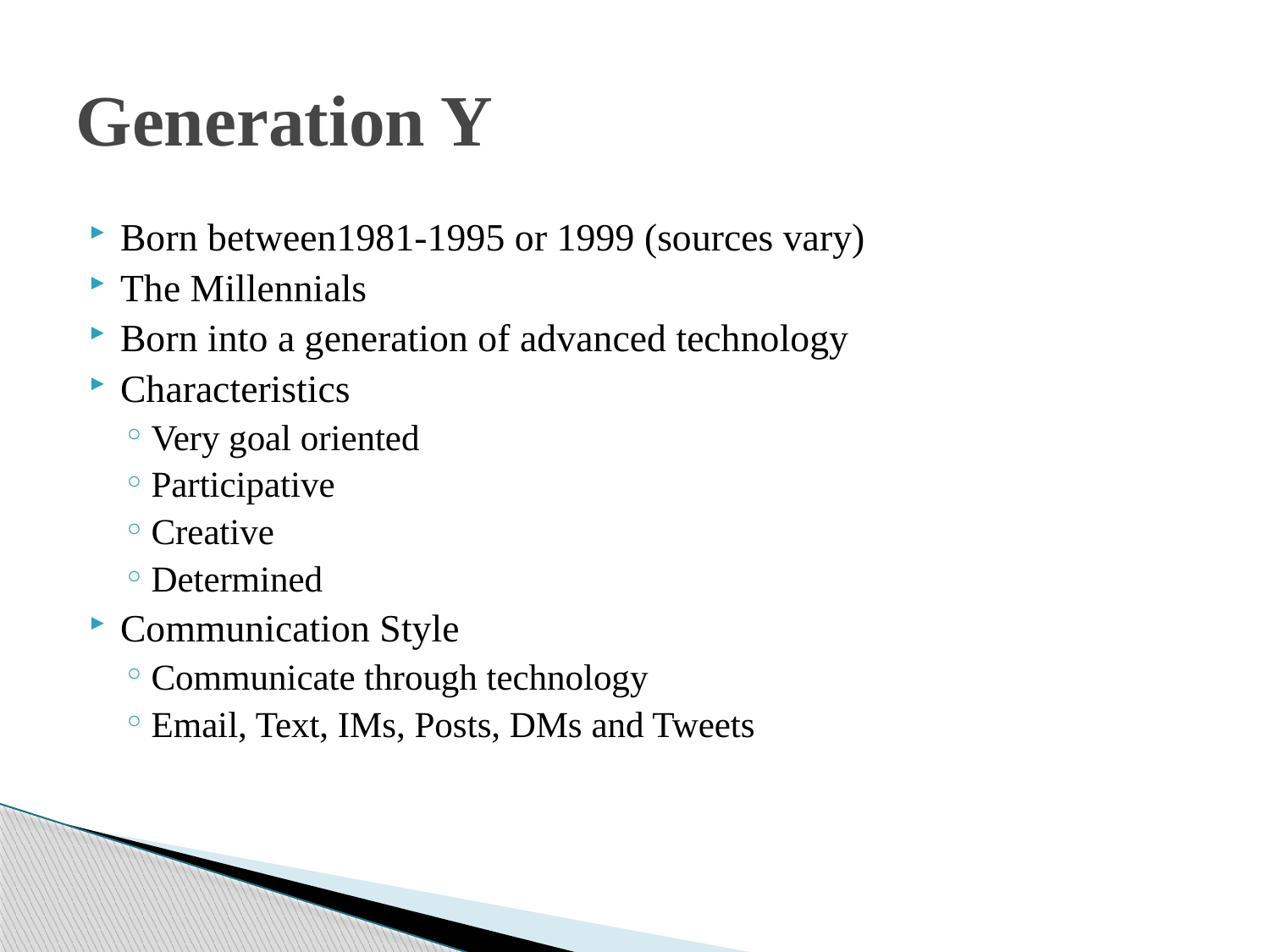

# Generation Y
Born between1981-1995 or 1999 (sources vary)
The Millennials
Born into a generation of advanced technology
Characteristics
Very goal oriented
Participative
Creative
Determined
Communication Style
Communicate through technology
Email, Text, IMs, Posts, DMs and Tweets